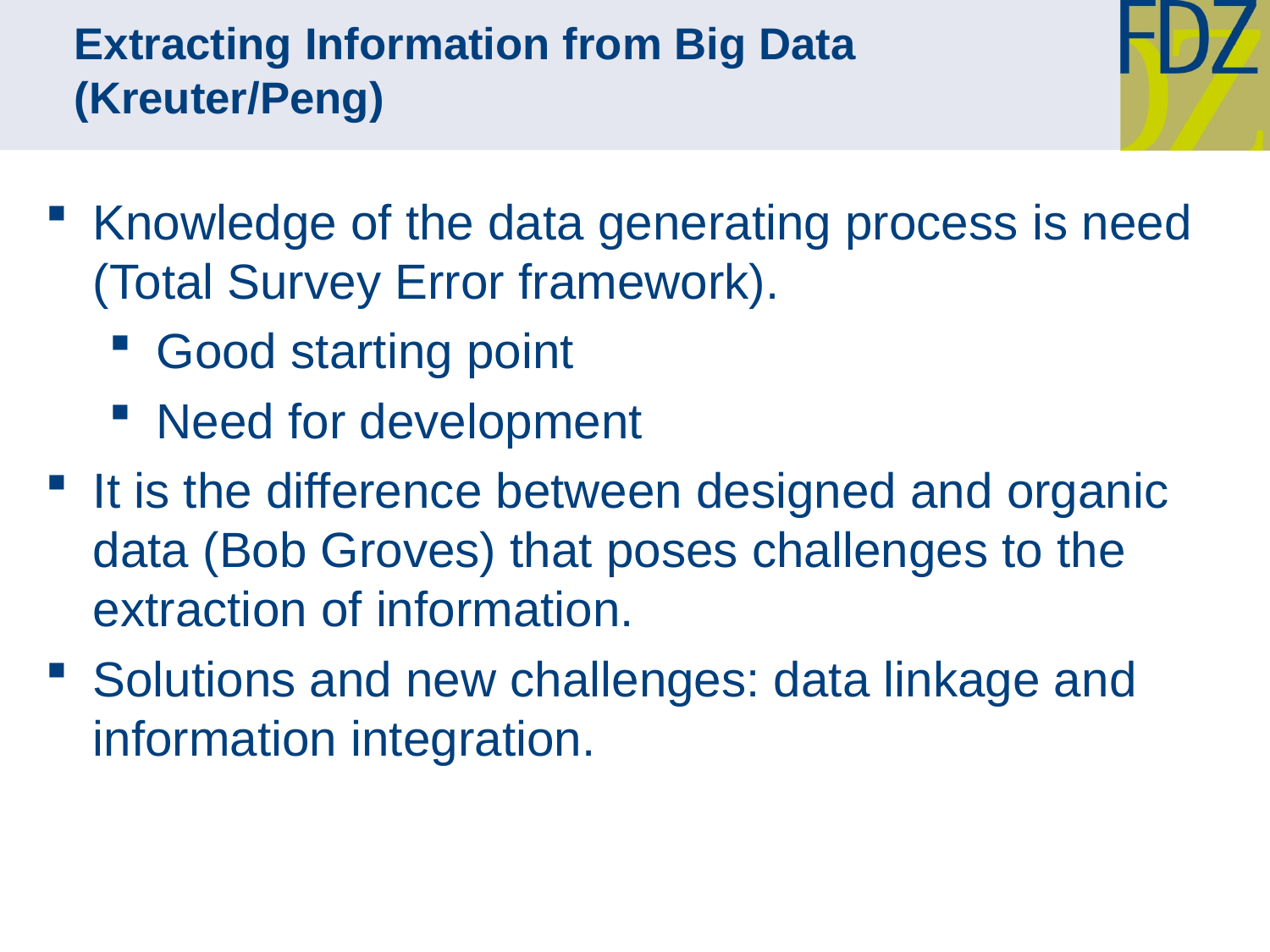

# Extracting Information from Big Data (Kreuter/Peng)
Knowledge of the data generating process is need
(Total Survey Error framework).
Good starting point
Need for development
It is the difference between designed and organic data (Bob Groves) that poses challenges to the extraction of information.
Solutions and new challenges: data linkage and information integration.